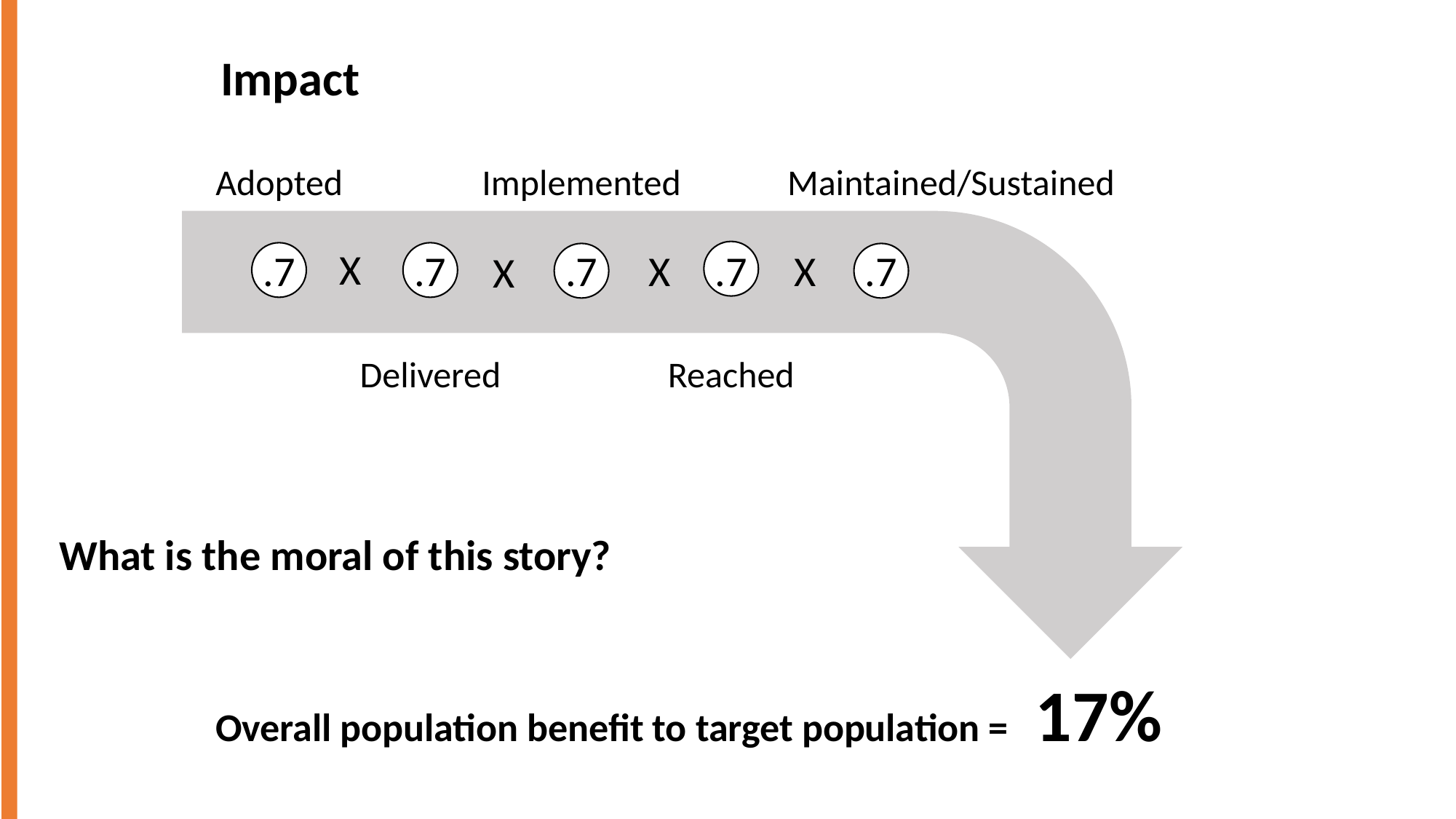

# Impact

Maintained/Sustained
Adopted
Implemented
X
X
.7
.7
.7
.7
.7
X
X

Delivered
Reached
Overall population benefit to target population =   17%
What is the moral of this story?